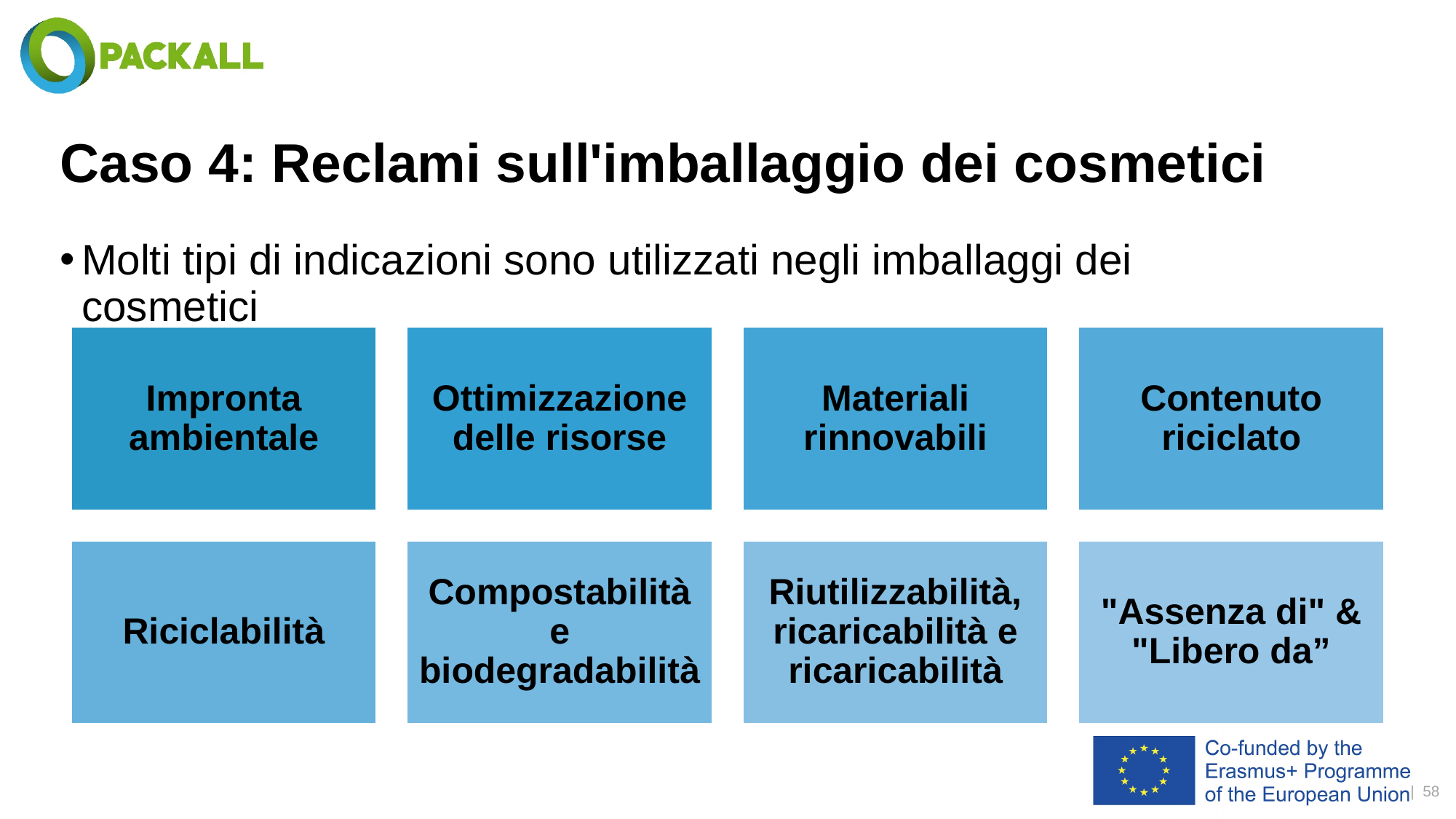

# Caso 4: Reclami sull'imballaggio dei cosmetici

Molti tipi di indicazioni sono utilizzati negli imballaggi dei cosmetici

Impronta ambientale

Ottimizzazione delle risorse

Materiali rinnovabili

Contenuto riciclato

Riciclabilità

Compostabilità e biodegradabilità

Riutilizzabilità, ricaricabilità e ricaricabilità

"Assenza di" & "Libero da”
|  58